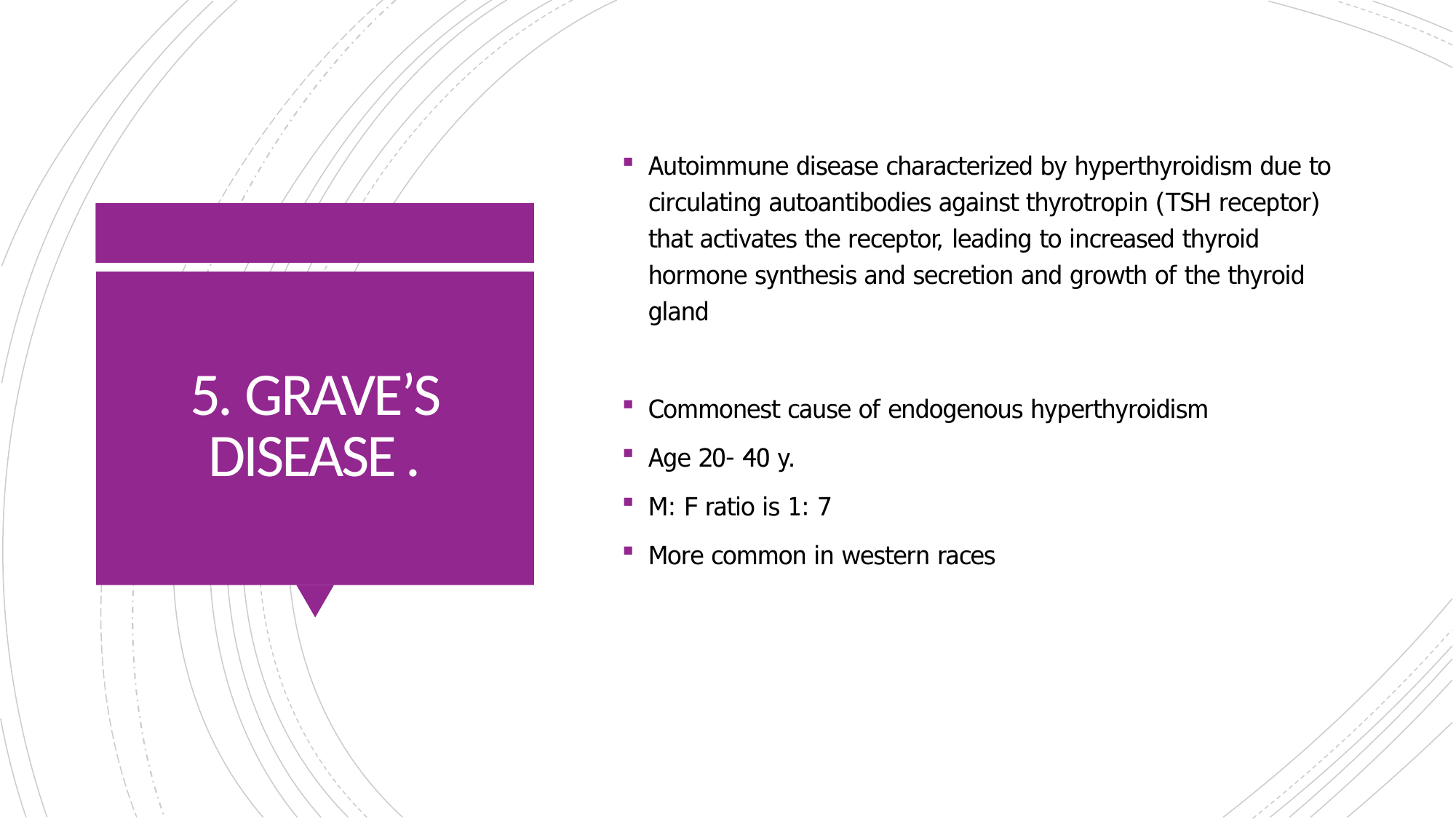

Autoimmune disease characterized by hyperthyroidism due to circulating autoantibodies against thyrotropin (TSH receptor) that activates the receptor, leading to increased thyroid hormone synthesis and secretion and growth of the thyroid gland

Commonest cause of endogenous hyperthyroidism
Age 20- 40 y.
M: F ratio is 1: 7
More common in western races

# 5. GRAVE’S DISEASE .